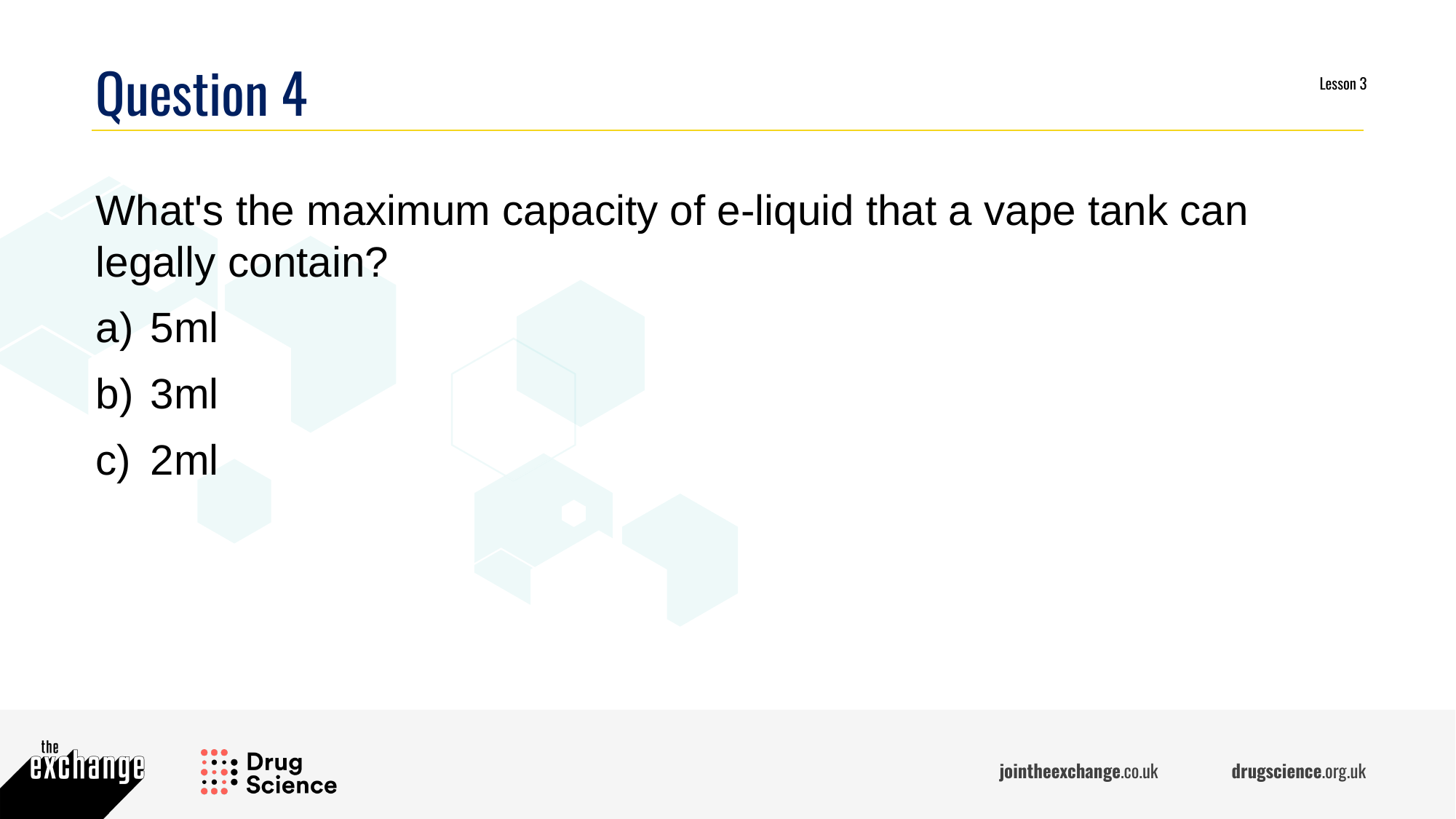

Question 4
What's the maximum capacity of e-liquid that a vape tank can legally contain?
5ml
3ml
2ml